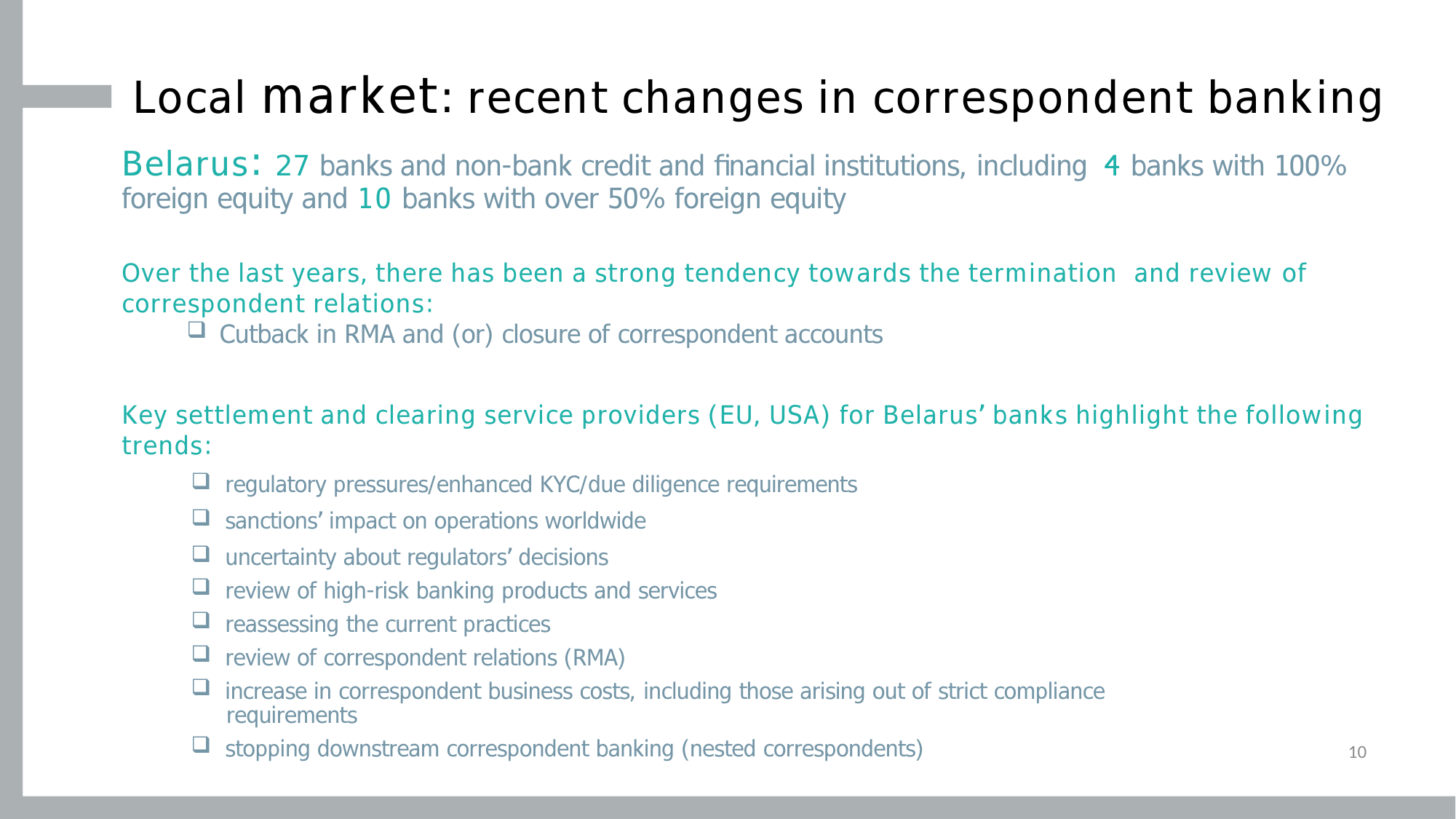

# Local market: recent changes in correspondent banking
Belarus: 27 banks and non-bank credit and financial institutions, including  4 banks with 100% foreign equity and 10 banks with over 50% foreign equity

Over the last years, there has been a strong tendency towards the termination  and review of correspondent relations:
  Cutback in RMA and (or) closure of correspondent accounts

Key settlement and clearing service providers (EU, USA) for Belarus’ banks highlight the following trends:

 regulatory pressures/enhanced KYC/due diligence requirements

 sanctions’ impact on operations worldwide

 uncertainty about regulators’ decisions

 review of high-risk banking products and services

 reassessing the current practices

 review of correspondent relations (RMA)

 increase in correspondent business costs, including those arising out of strict compliance
     requirements

 stopping downstream correspondent banking (nested correspondents)

10